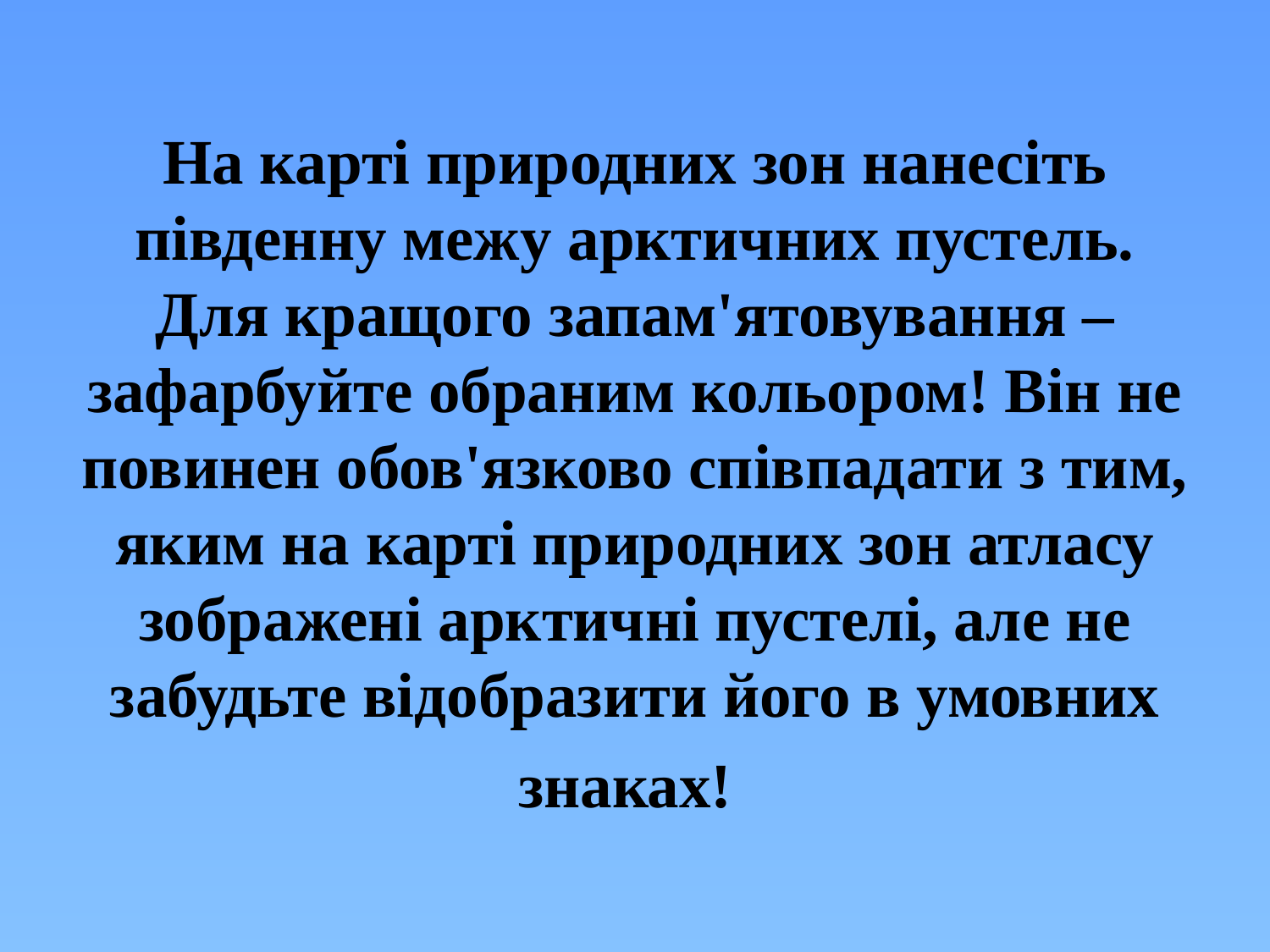

# На карті природних зон нанесіть південну межу арктичних пустель. Для кращого запам'ятовування – зафарбуйте обраним кольором! Він не повинен обов'язково співпадати з тим, яким на карті природних зон атласу зображені арктичні пустелі, але не забудьте відобразити його в умовних знаках!